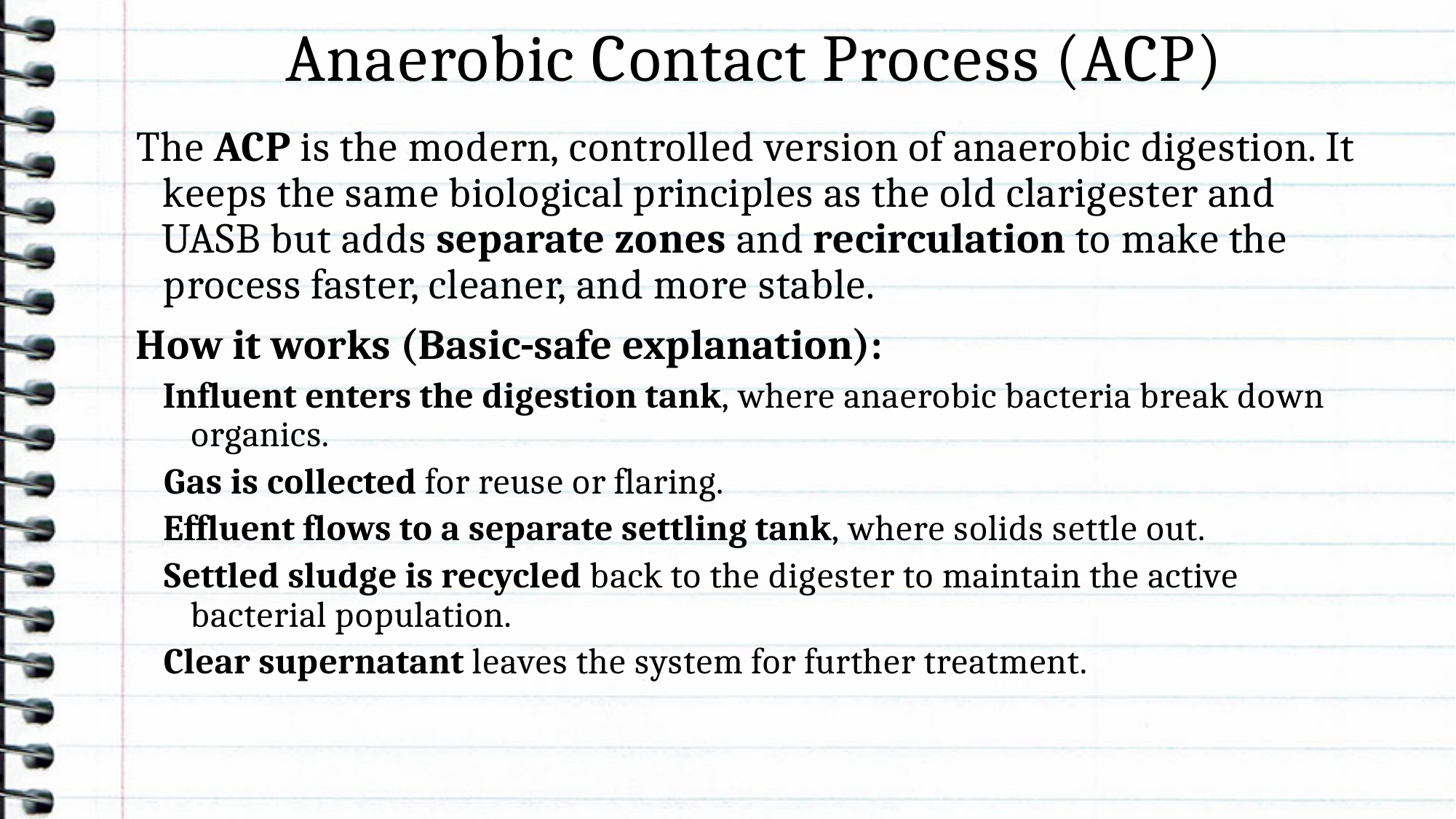

# Anaerobic Contact Process (ACP)
The ACP is the modern, controlled version of anaerobic digestion. It keeps the same biological principles as the old clarigester and UASB but adds separate zones and recirculation to make the process faster, cleaner, and more stable.
How it works (Basic‑safe explanation):
Influent enters the digestion tank, where anaerobic bacteria break down organics.
Gas is collected for reuse or flaring.
Effluent flows to a separate settling tank, where solids settle out.
Settled sludge is recycled back to the digester to maintain the active bacterial population.
Clear supernatant leaves the system for further treatment.